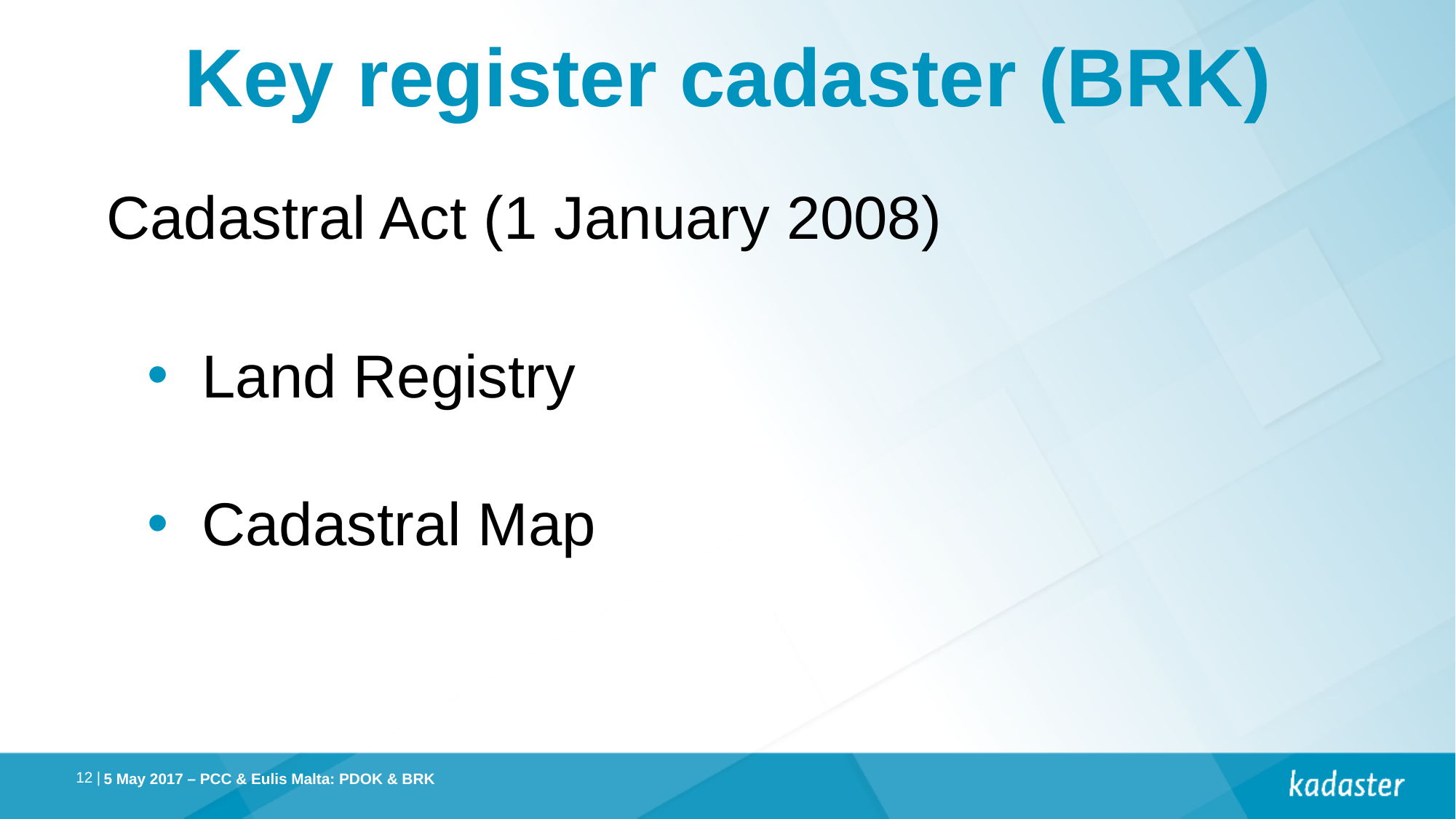

# Key register cadaster (BRK)
Cadastral Act (1 January 2008)

Land Registry

Cadastral Map

 5 May 2017 – PCC & Eulis Malta: PDOK & BRK